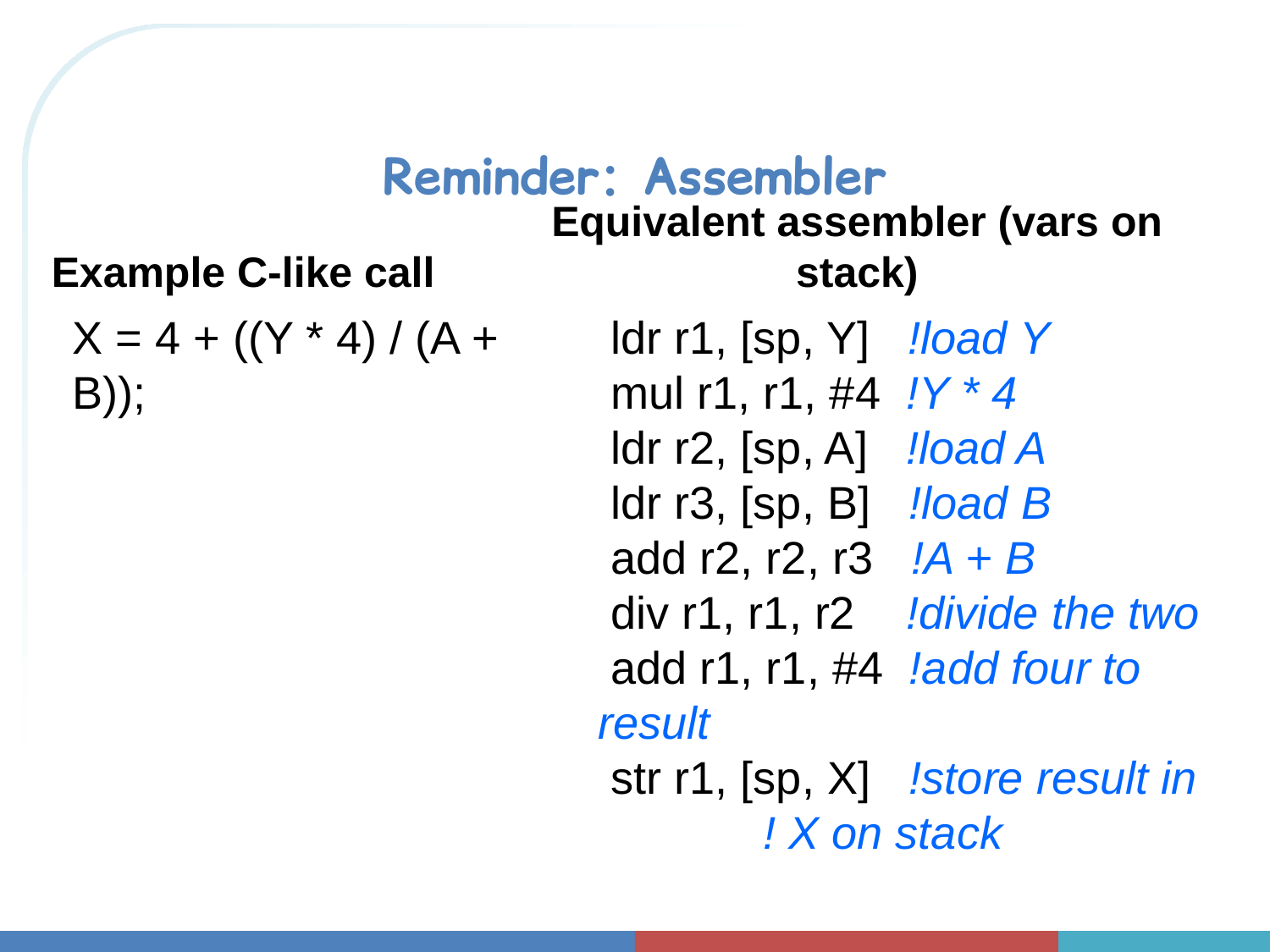

# Reminder: Assembler
Example C-like call
Equivalent assembler (vars on stack)
X = 4 + ((Y * 4) / (A + B));
 ldr r1, [sp, Y]   !load Y
 mul r1, r1, #4  !Y * 4
 ldr r2, [sp, A]   !load A
 ldr r3, [sp, B]   !load B
 add r2, r2, r3   !A + B
 div r1, r1, r2    !divide the two
 add r1, r1, #4  !add four to result
 str r1, [sp, X]   !store result in 		   ! X on stack